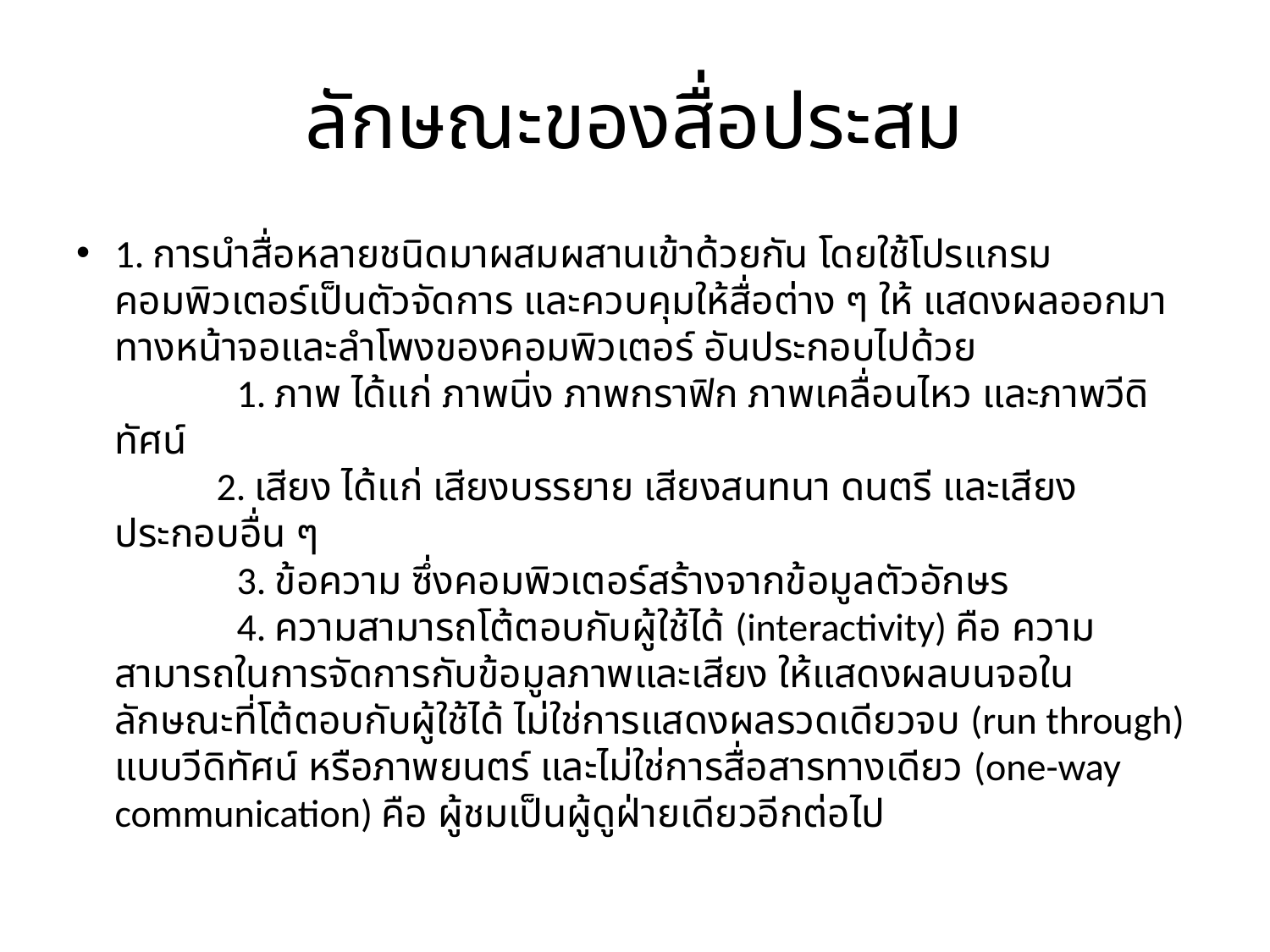

# ลักษณะของสื่อประสม
1. การนำสื่อหลายชนิดมาผสมผสานเข้าด้วยกัน โดยใช้โปรแกรมคอมพิวเตอร์เป็นตัวจัดการ และควบคุมให้สื่อต่าง ๆ ให้ แสดงผลออกมาทางหน้าจอและลำโพงของคอมพิวเตอร์ อันประกอบไปด้วย
            1. ภาพ ได้แก่ ภาพนิ่ง ภาพกราฟิก ภาพเคลื่อนไหว และภาพวีดิทัศน์
          2. เสียง ได้แก่ เสียงบรรยาย เสียงสนทนา ดนตรี และเสียงประกอบอื่น ๆ
            3. ข้อความ ซึ่งคอมพิวเตอร์สร้างจากข้อมูลตัวอักษร
            4. ความสามารถโต้ตอบกับผู้ใช้ได้ (interactivity) คือ ความสามารถในการจัดการกับข้อมูลภาพและเสียง ให้แสดงผลบนจอในลักษณะที่โต้ตอบกับผู้ใช้ได้ ไม่ใช่การแสดงผลรวดเดียวจบ (run through) แบบวีดิทัศน์ หรือภาพยนตร์ และไม่ใช่การสื่อสารทางเดียว (one-way communication) คือ ผู้ชมเป็นผู้ดูฝ่ายเดียวอีกต่อไป